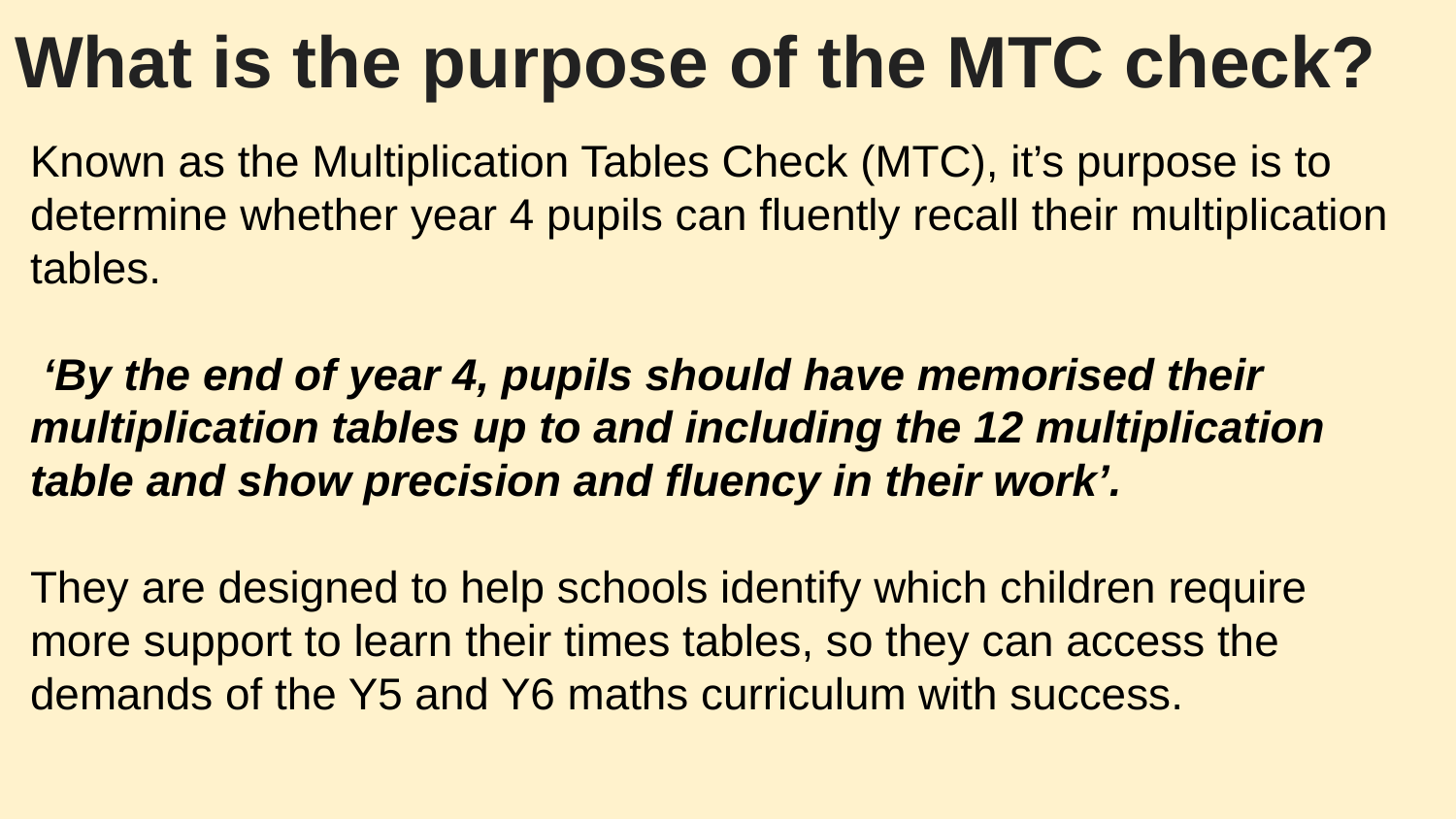

What is the purpose of the MTC check?
Known as the Multiplication Tables Check (MTC), it’s purpose is to determine whether year 4 pupils can fluently recall their multiplication tables.

 ‘By the end of year 4, pupils should have memorised their multiplication tables up to and including the 12 multiplication table and show precision and fluency in their work’.

They are designed to help schools identify which children require more support to learn their times tables, so they can access the demands of the Y5 and Y6 maths curriculum with success.